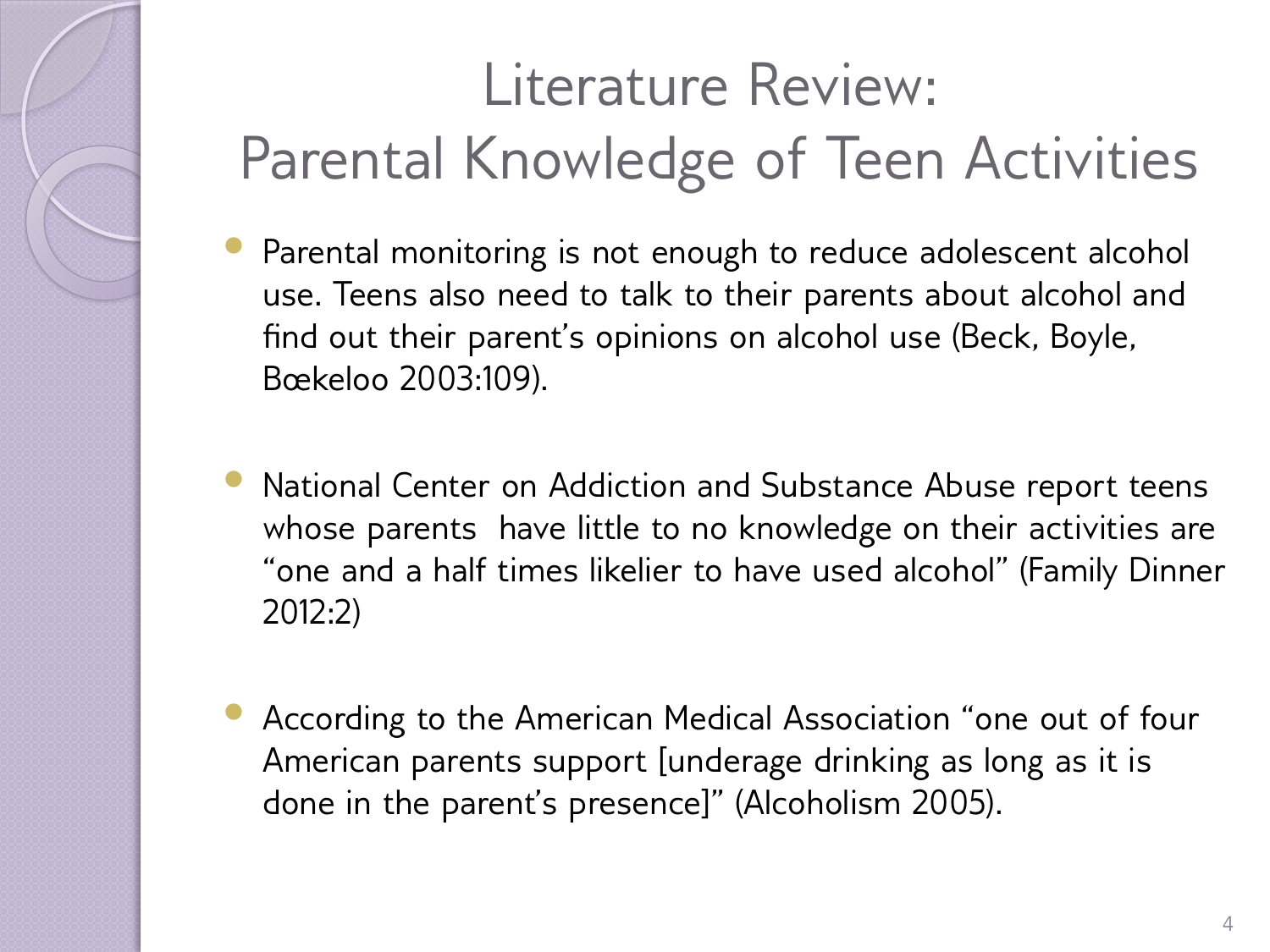

# Literature Review: Parental Knowledge of Teen Activities
Parental monitoring is not enough to reduce adolescent alcohol use. Teens also need to talk to their parents about alcohol and find out their parent’s opinions on alcohol use (Beck, Boyle, Boekeloo 2003:109).

National Center on Addiction and Substance Abuse report teens whose parents  have little to no knowledge on their activities are “one and a half times likelier to have used alcohol” (Family Dinner 2012:2)

According to the American Medical Association “one out of four American parents support [underage drinking as long as it is done in the parent’s presence]” (Alcoholism 2005).
4